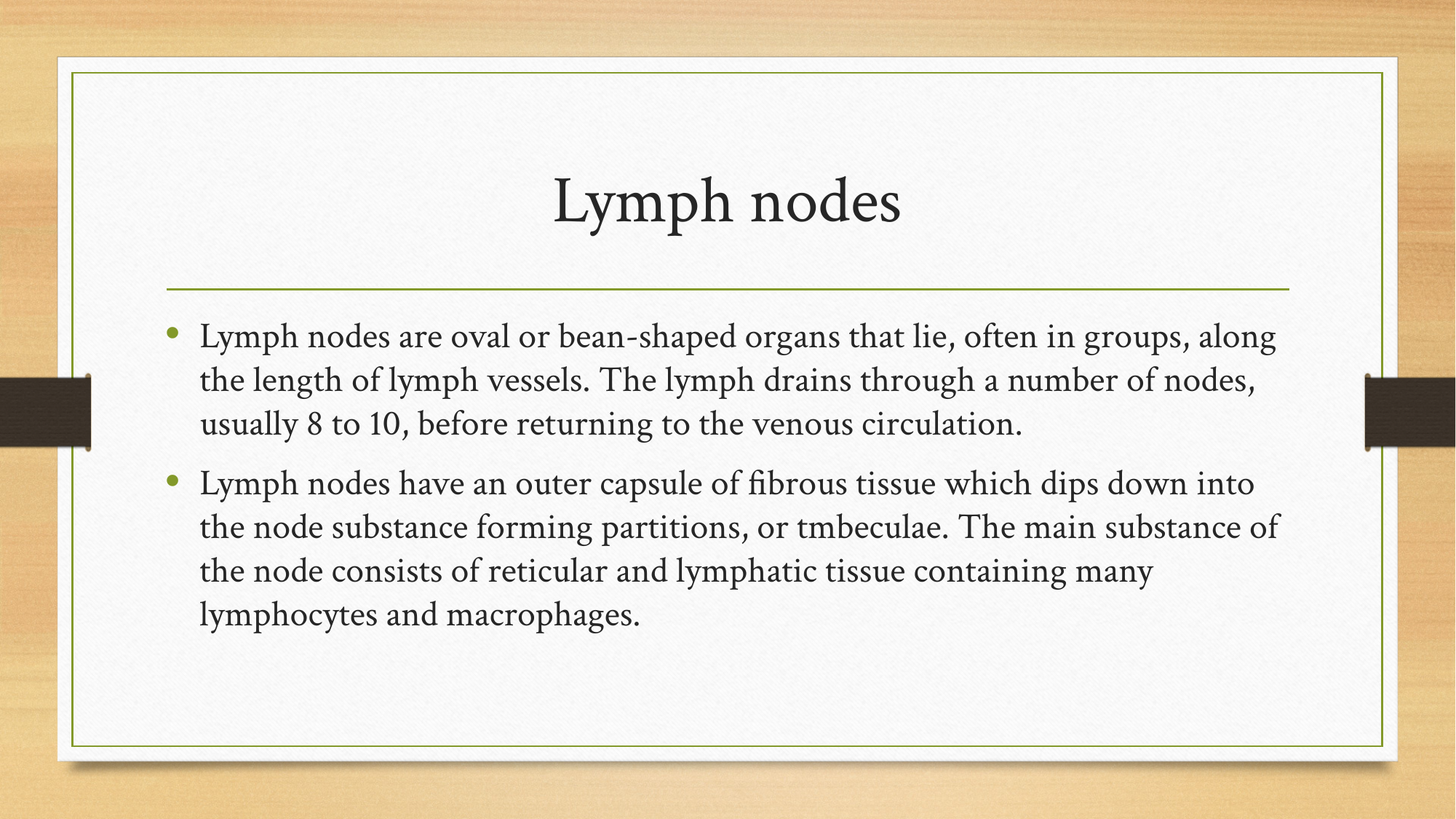

# Lymph nodes
Lymph nodes are oval or bean-shaped organs that lie, often in groups, along the length of lymph vessels. The lymph drains through a number of nodes, usually 8 to 10, before returning to the venous circulation.
Lymph nodes have an outer capsule of fibrous tissue which dips down into the node substance forming partitions, or tmbeculae. The main substance of the node consists of reticular and lymphatic tissue containing many lymphocytes and macrophages.